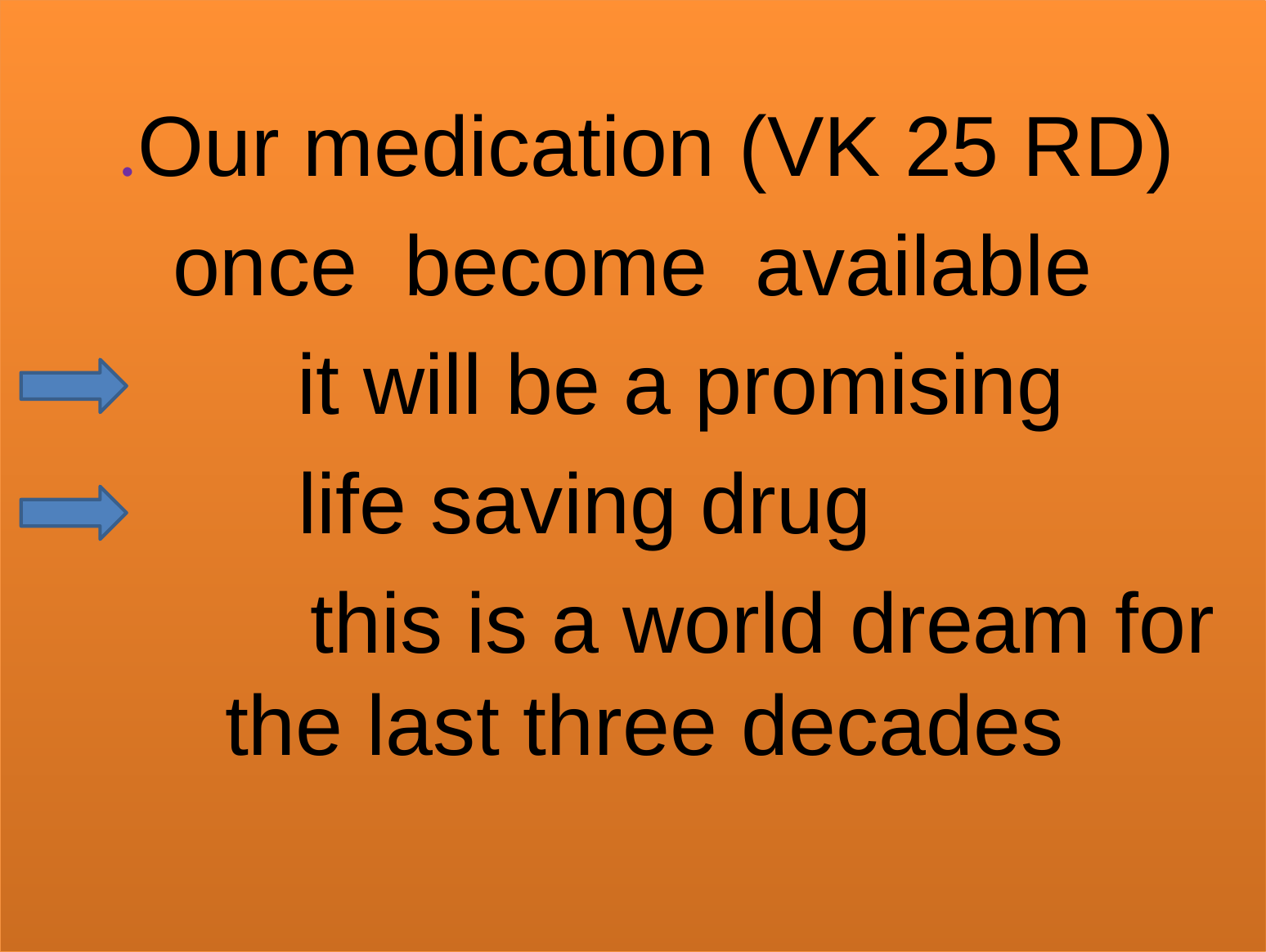

.Our medication (VK 25 RD)
once  become  available
            it will be a promising
      life saving drug
           this is a world dream for the last three decades